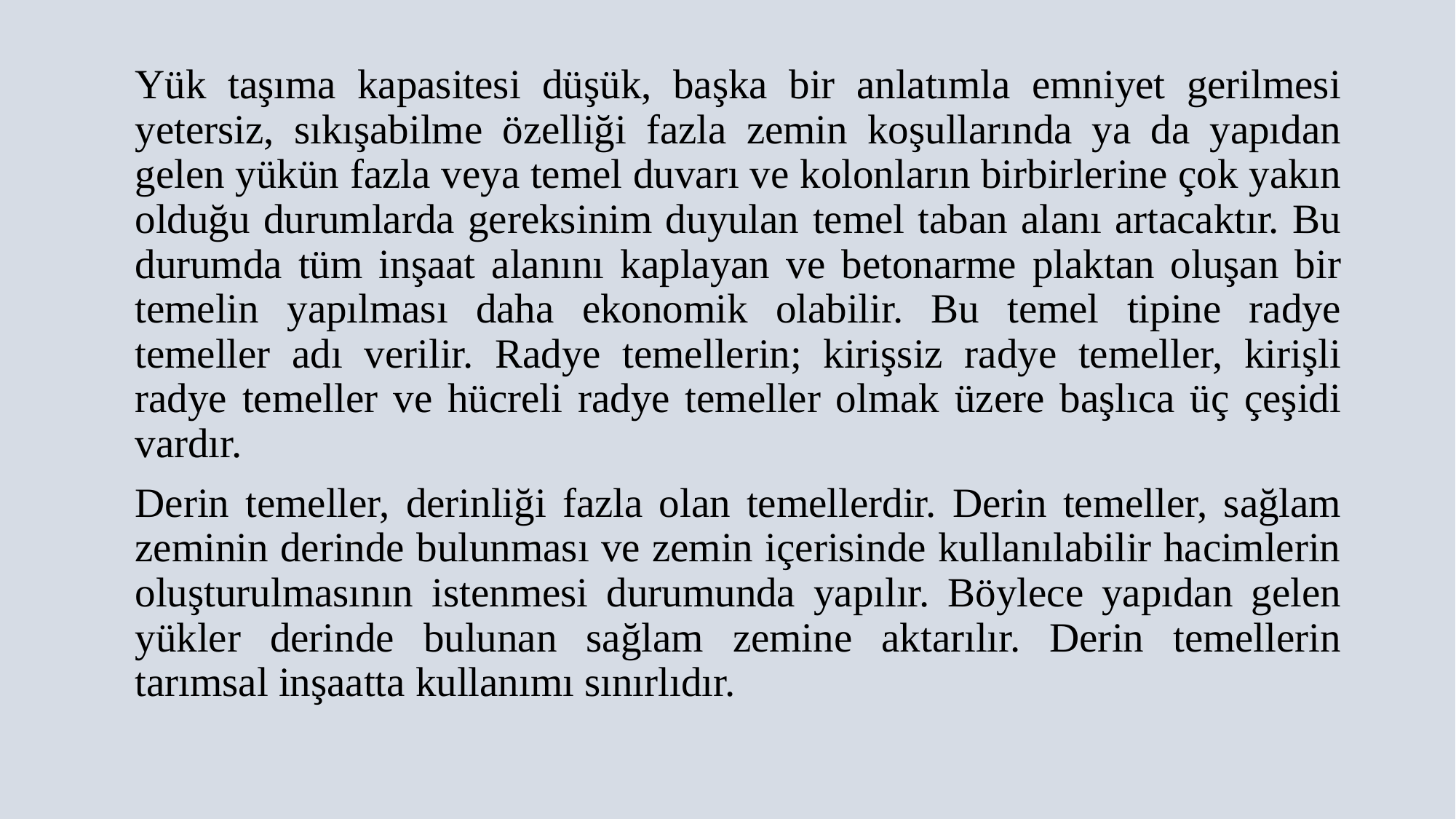

Yük taşıma kapasitesi düşük, başka bir anlatımla emniyet gerilmesi yetersiz, sıkışabilme özelliği fazla zemin koşullarında ya da yapıdan gelen yükün fazla veya temel duvarı ve kolonların birbirlerine çok yakın olduğu durumlarda gereksinim duyulan temel taban alanı artacaktır. Bu durumda tüm inşaat alanını kaplayan ve betonarme plaktan oluşan bir temelin yapılması daha ekonomik olabilir. Bu temel tipine radye temeller adı verilir. Radye temellerin; kirişsiz radye temeller, kirişli radye temeller ve hücreli radye temeller olmak üzere başlıca üç çeşidi vardır.
Derin temeller, derinliği fazla olan temellerdir. Derin temeller, sağlam zeminin derinde bulunması ve zemin içerisinde kullanılabilir hacimlerin oluşturulmasının istenmesi durumunda yapılır. Böylece yapıdan gelen yükler derinde bulunan sağlam zemine aktarılır. Derin temellerin tarımsal inşaatta kullanımı sınırlıdır.